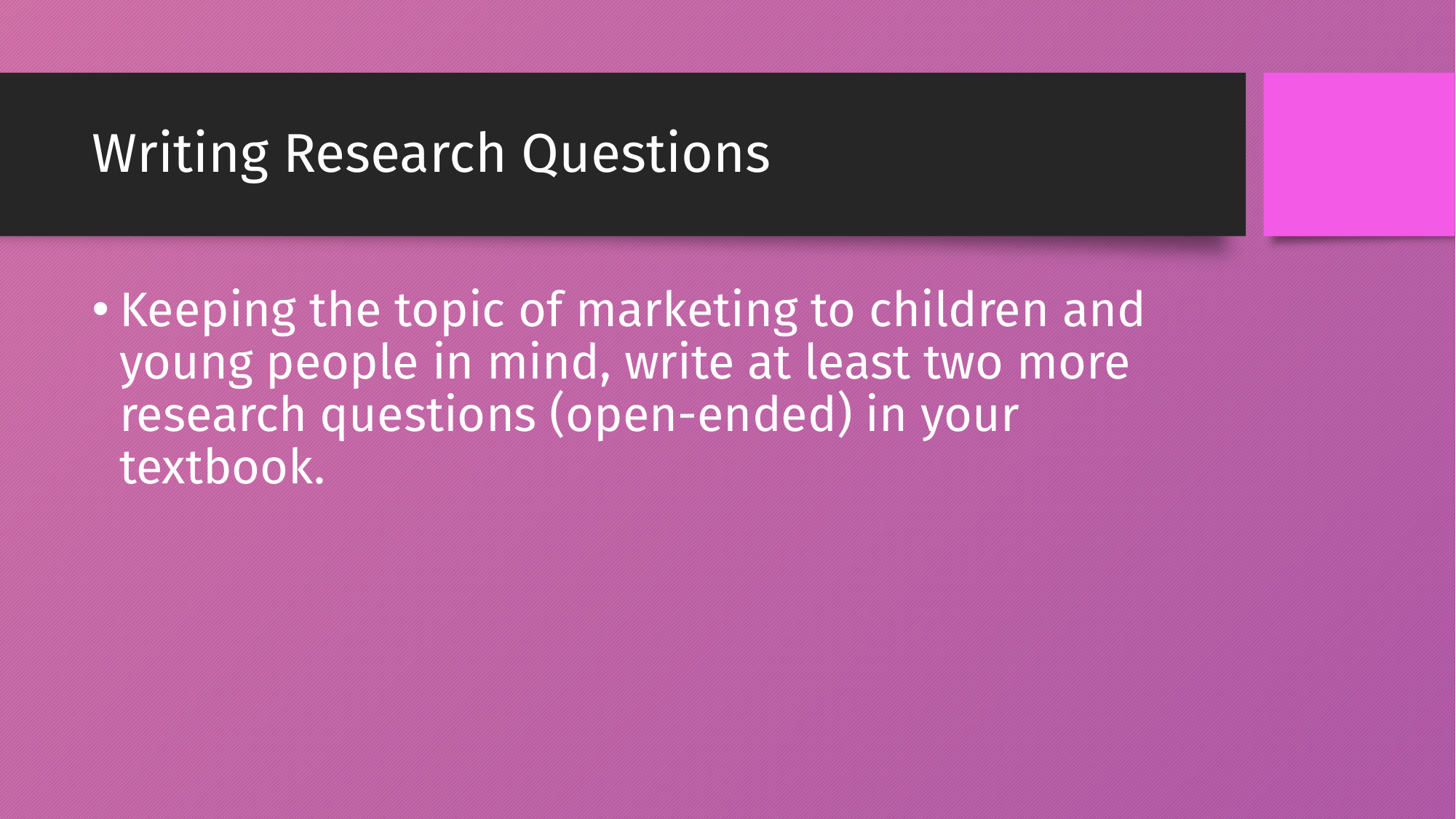

# Writing Research Questions
Keeping the topic of marketing to children and young people in mind, write at least two more research questions (open-ended) in your textbook.